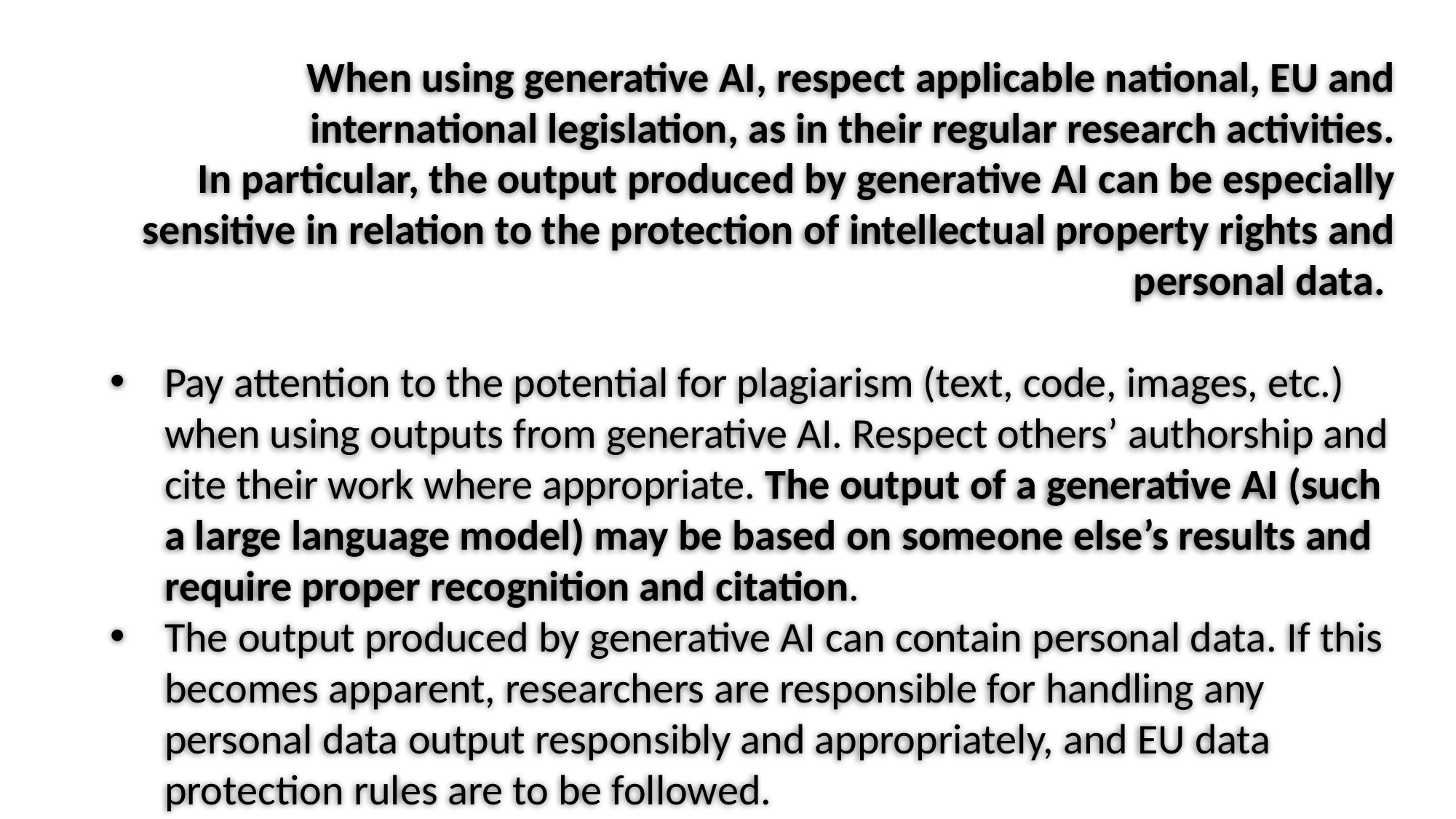

When using generative AI, respect applicable national, EU and international legislation, as in their regular research activities.
 In particular, the output produced by generative AI can be especially sensitive in relation to the protection of intellectual property rights and personal data.
Pay attention to the potential for plagiarism (text, code, images, etc.) when using outputs from generative AI. Respect others’ authorship and cite their work where appropriate. The output of a generative AI (such a large language model) may be based on someone else’s results and require proper recognition and citation.
The output produced by generative AI can contain personal data. If this becomes apparent, researchers are responsible for handling any personal data output responsibly and appropriately, and EU data protection rules are to be followed.